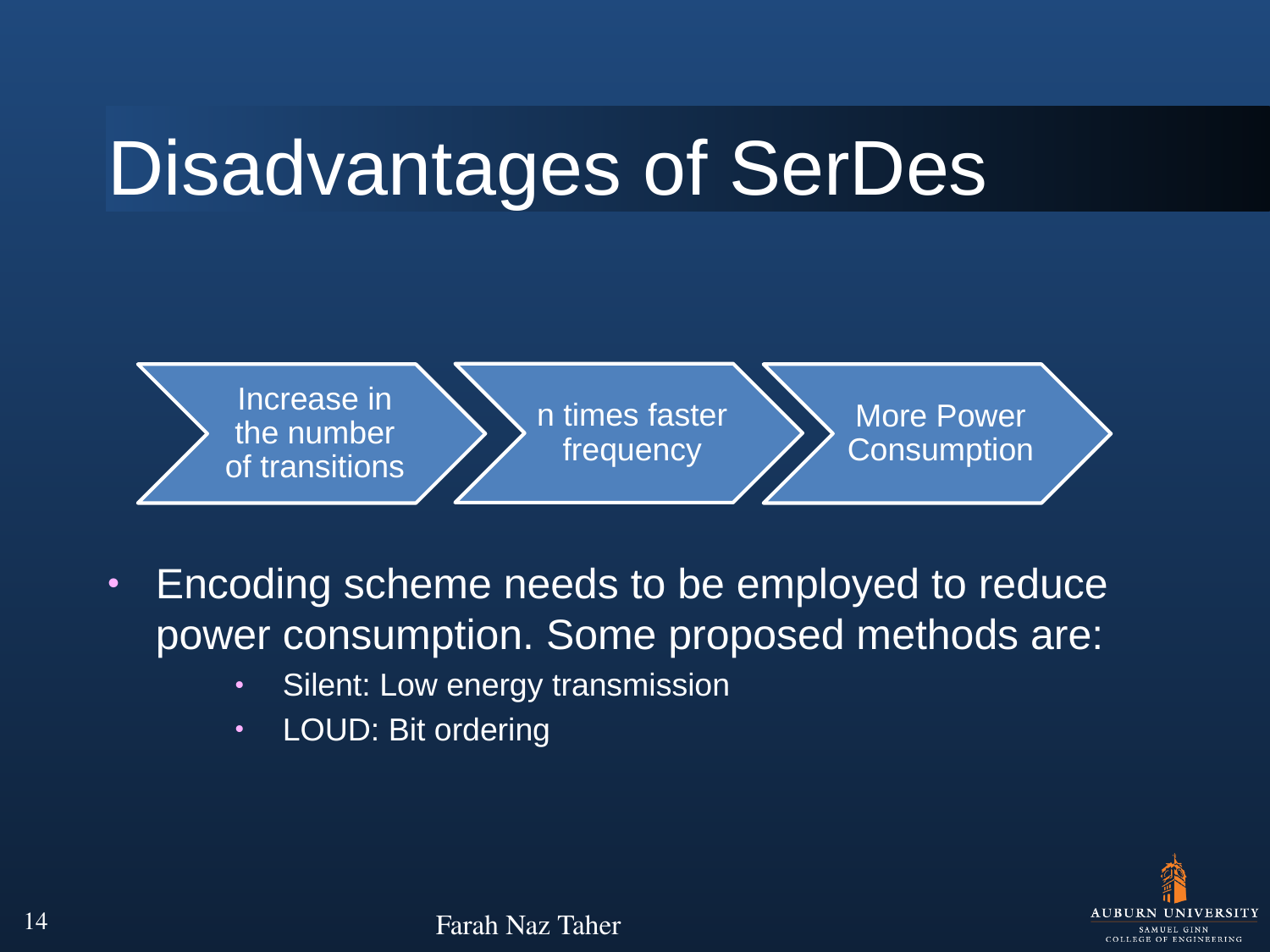

# Disadvantages of SerDes
Increase in the number of transitions
n times faster frequency
More Power Consumption
Encoding scheme needs to be employed to reduce power consumption. Some proposed methods are:
Silent: Low energy transmission
LOUD: Bit ordering
14
Farah Naz Taher